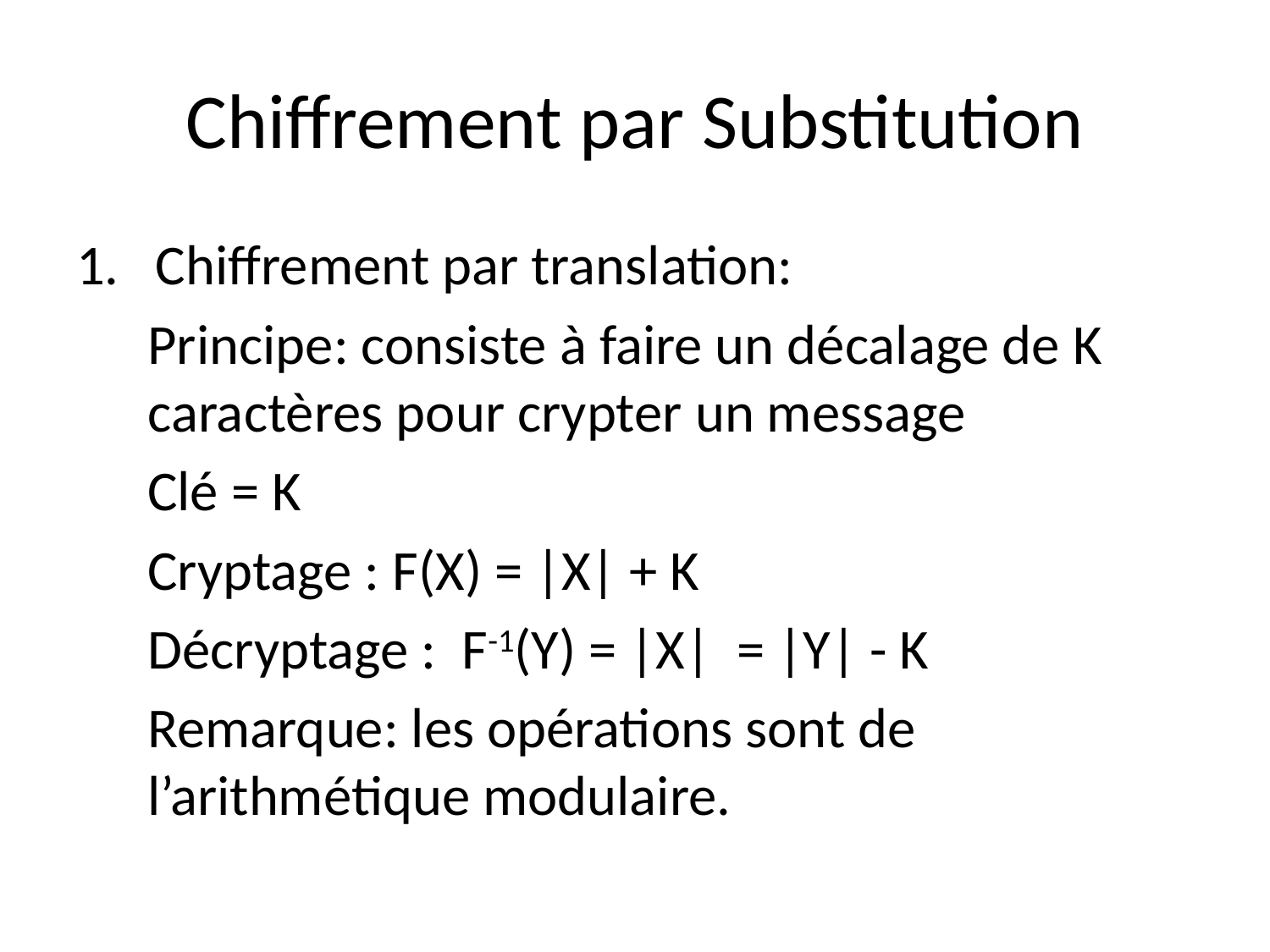

# Chiffrement par Substitution
Chiffrement par translation:
Principe: consiste à faire un décalage de K caractères pour crypter un message
Clé = K
Cryptage : F(X) = |X| + K
Décryptage :  F-1(Y) = |X|  = |Y| - K
Remarque: les opérations sont de l’arithmétique modulaire.